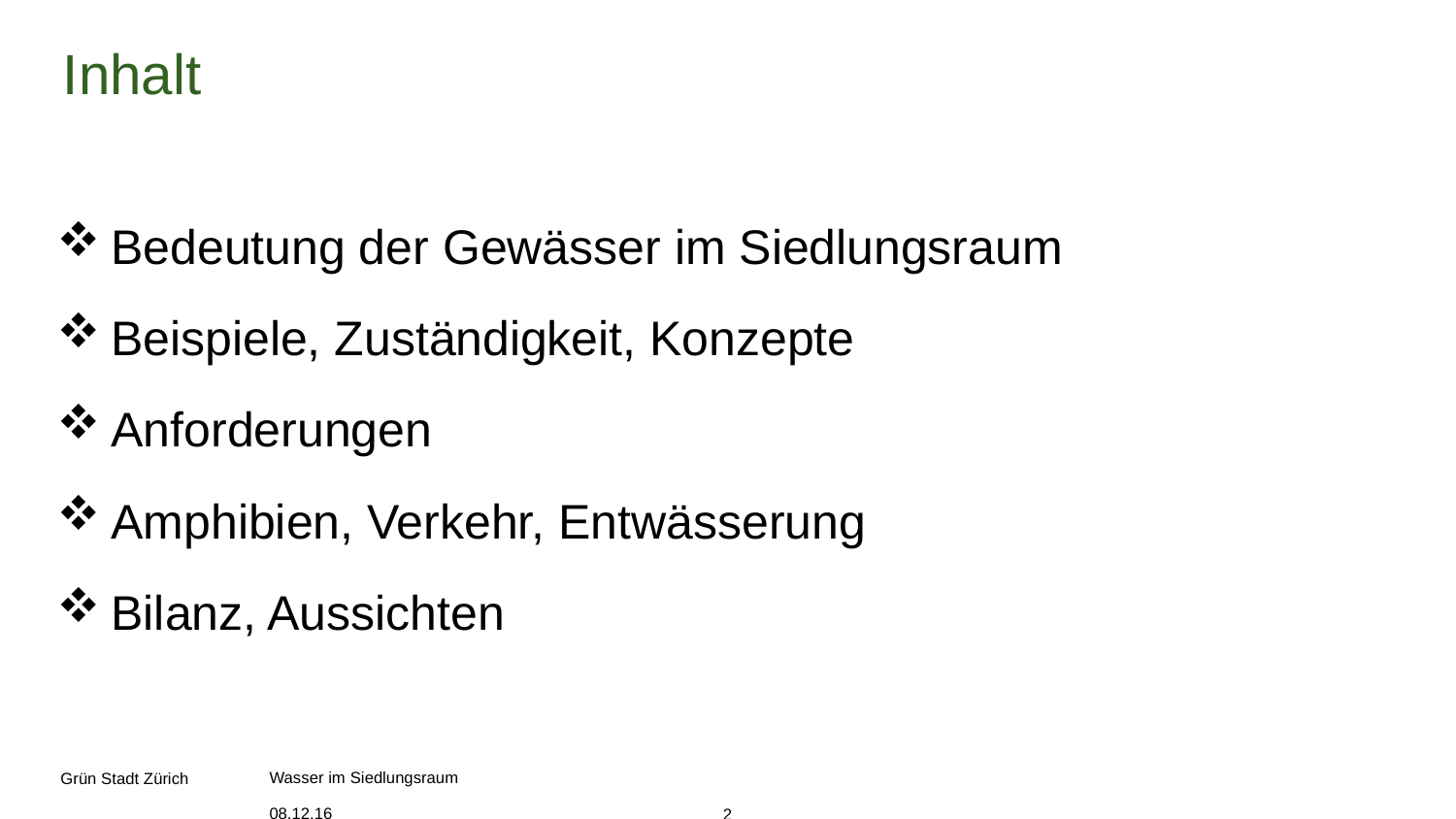

# Inhalt
Bedeutung der Gewässer im Siedlungsraum
Beispiele, Zuständigkeit, Konzepte
Anforderungen
Amphibien, Verkehr, Entwässerung
Bilanz, Aussichten
Wasser im Siedlungsraum
08.12.16
2